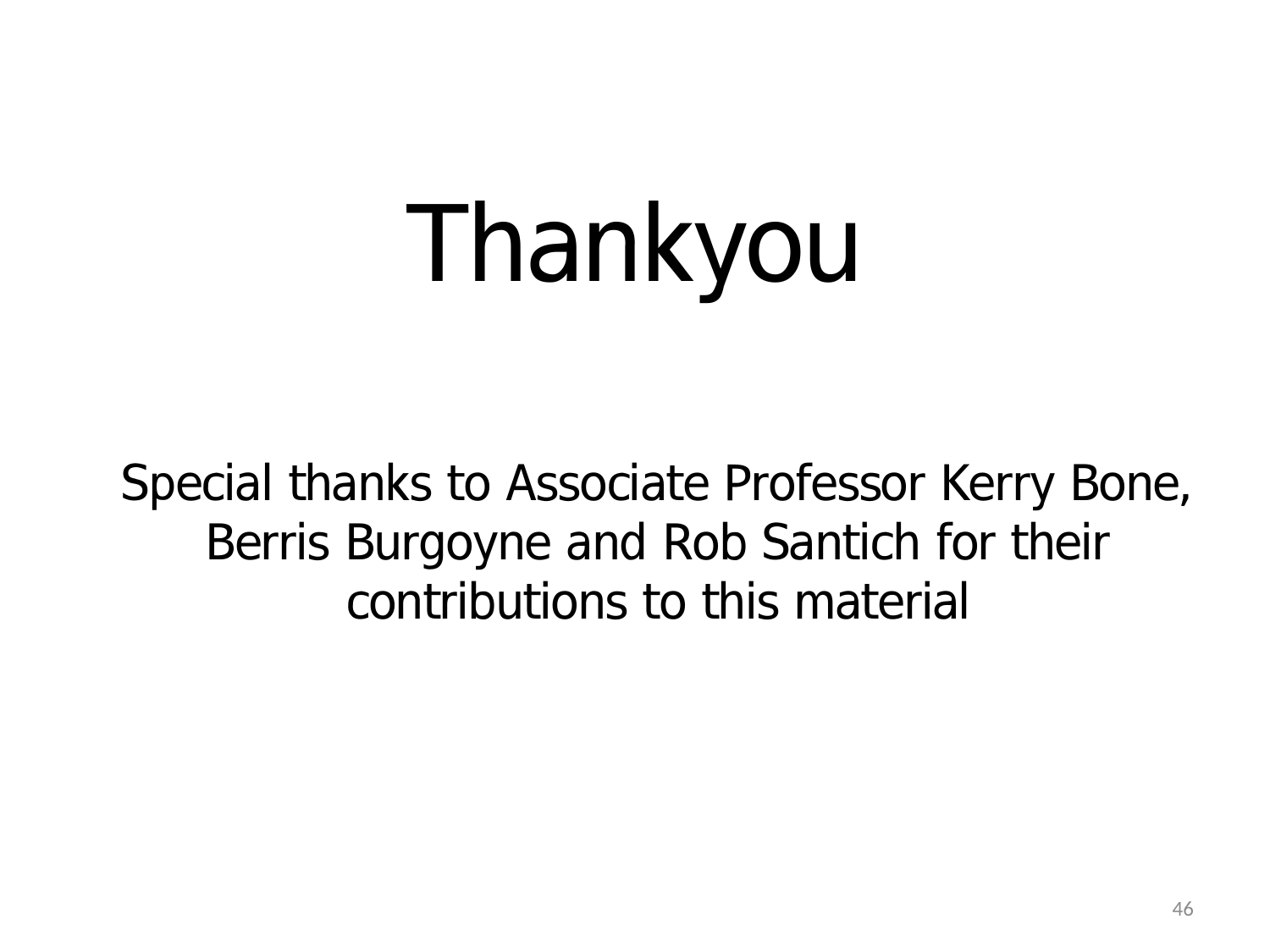

Thankyou

Special thanks to Associate Professor Kerry Bone, Berris Burgoyne and Rob Santich for their contributions to this material
46